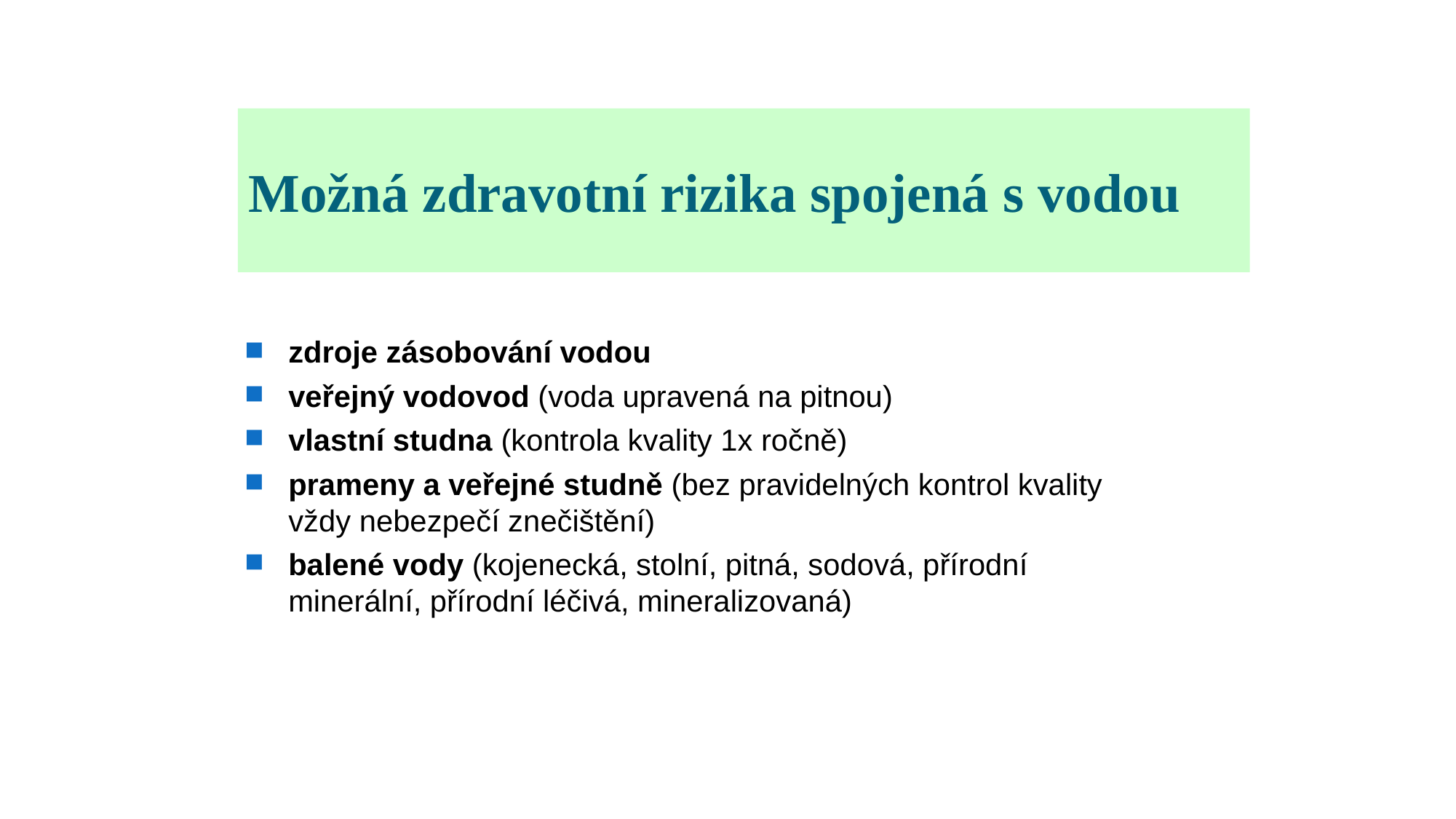

Možná zdravotní rizika spojená s vodou
zdroje zásobování vodou
veřejný vodovod (voda upravená na pitnou)
vlastní studna (kontrola kvality 1x ročně)
prameny a veřejné studně (bez pravidelných kontrol kvality vždy nebezpečí znečištění)
balené vody (kojenecká, stolní, pitná, sodová, přírodní minerální, přírodní léčivá, mineralizovaná)